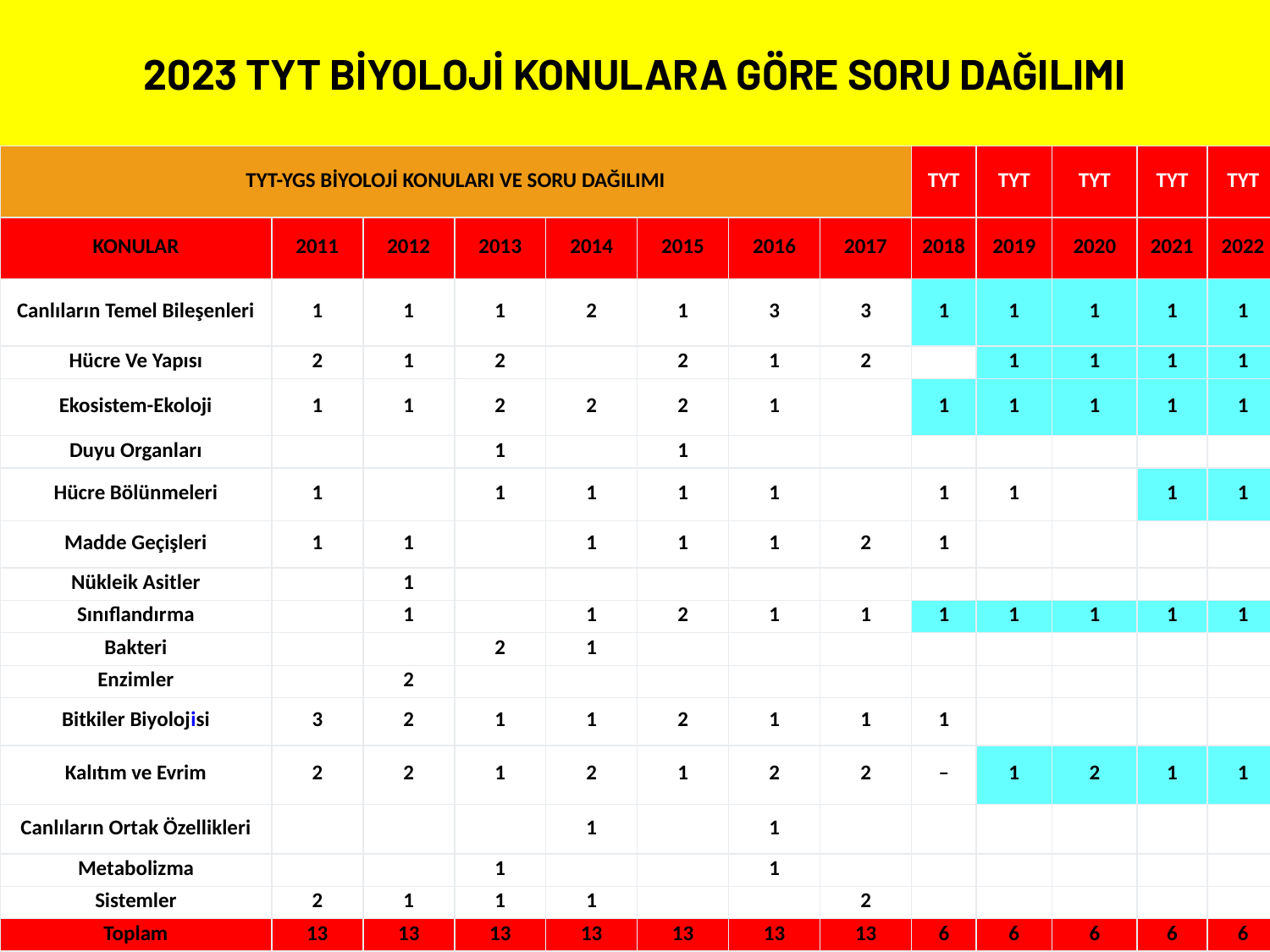

# 2023 TYT BİYOLOJİ KONULARA GÖRE SORU DAĞILIMI
| TYT-YGS BİYOLOJİ KONULARI VE SORU DAĞILIMI |  |  |  |  |  |  |  | TYT | TYT | TYT | TYT | TYT |
| --- | --- | --- | --- | --- | --- | --- | --- | --- | --- | --- | --- | --- |
| KONULAR | 2011 | 2012 | 2013 | 2014 | 2015 | 2016 | 2017 | 2018 | 2019 | 2020 | 2021 | 2022 |
| Canlıların Temel Bileşenleri | 1 | 1 | 1 | 2 | 1 | 3 | 3 | 1 | 1 | 1 | 1 | 1 |
| Hücre Ve Yapısı | 2 | 1 | 2 |  | 2 | 1 | 2 |  | 1 | 1 | 1 | 1 |
| Ekosistem-Ekoloji | 1 | 1 | 2 | 2 | 2 | 1 |  | 1 | 1 | 1 | 1 | 1 |
| Duyu Organları |  |  | 1 |  | 1 |  |  |  |  |  |  |  |
| Hücre Bölünmeleri | 1 |  | 1 | 1 | 1 | 1 |  | 1 | 1 |  | 1 | 1 |
| Madde Geçişleri | 1 | 1 |  | 1 | 1 | 1 | 2 | 1 |  |  |  |  |
| Nükleik Asitler |  | 1 |  |  |  |  |  |  |  |  |  |  |
| Sınıflandırma |  | 1 |  | 1 | 2 | 1 | 1 | 1 | 1 | 1 | 1 | 1 |
| Bakteri |  |  | 2 | 1 |  |  |  |  |  |  |  |  |
| Enzimler |  | 2 |  |  |  |  |  |  |  |  |  |  |
| Bitkiler Biyolojisi | 3 | 2 | 1 | 1 | 2 | 1 | 1 | 1 |  |  |  |  |
| Kalıtım ve Evrim | 2 | 2 | 1 | 2 | 1 | 2 | 2 | – | 1 | 2 | 1 | 1 |
| Canlıların Ortak Özellikleri |  |  |  | 1 |  | 1 |  |  |  |  |  |  |
| Metabolizma |  |  | 1 |  |  | 1 |  |  |  |  |  |  |
| Sistemler | 2 | 1 | 1 | 1 |  |  | 2 |  |  |  |  |  |
| Toplam | 13 | 13 | 13 | 13 | 13 | 13 | 13 | 6 | 6 | 6 | 6 | 6 |